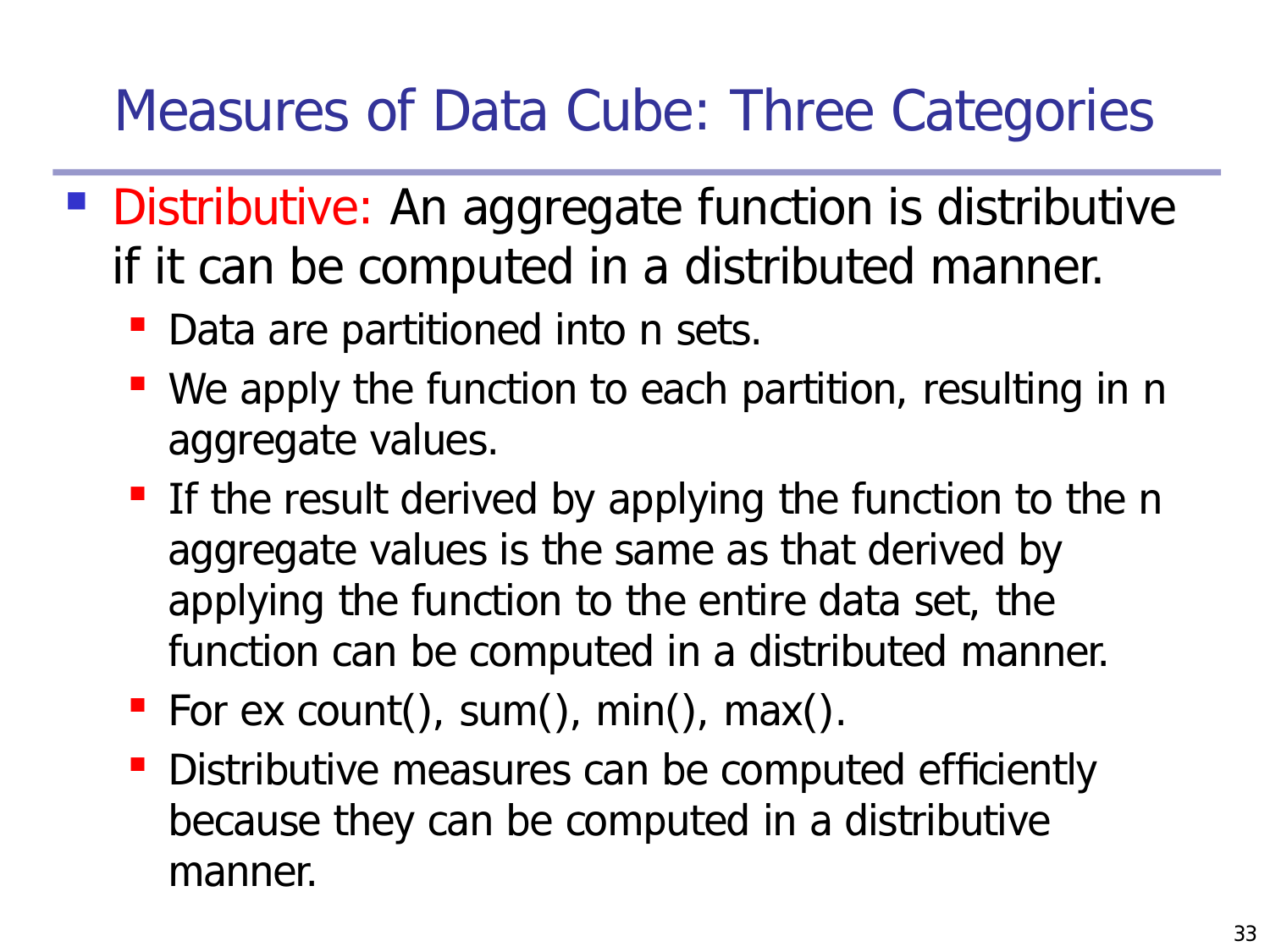

# Measures of Data Cube: Three Categories
Distributive: An aggregate function is distributive if it can be computed in a distributed manner.
Data are partitioned into n sets.
We apply the function to each partition, resulting in n aggregate values.
If the result derived by applying the function to the n aggregate values is the same as that derived by applying the function to the entire data set, the function can be computed in a distributed manner.
For ex count(), sum(), min(), max().
Distributive measures can be computed efficiently because they can be computed in a distributive manner.

33